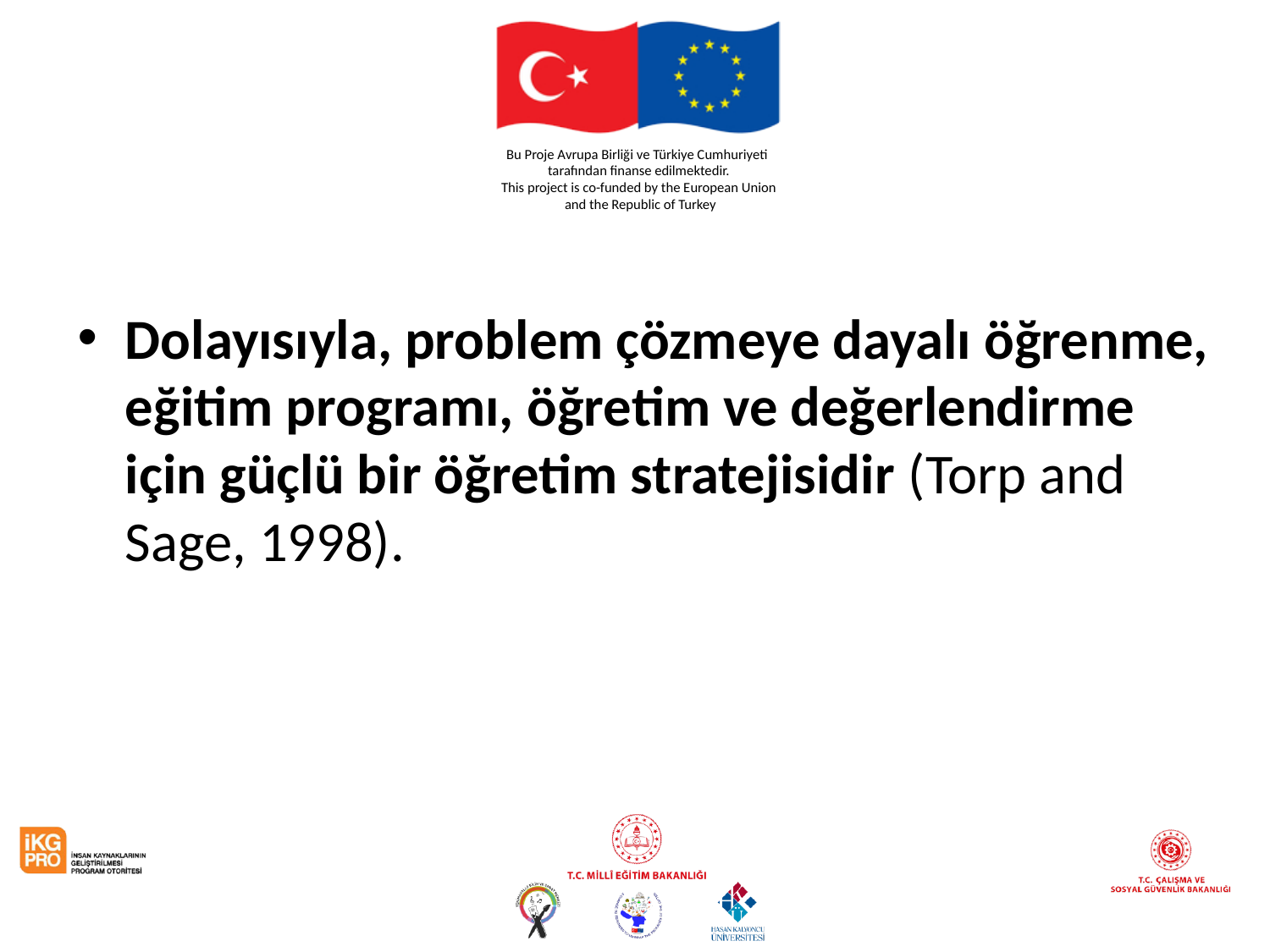

Dolayısıyla, problem çözmeye dayalı öğrenme, eğitim programı, öğretim ve değerlendirme için güçlü bir öğretim stratejisidir (Torp and Sage, 1998).